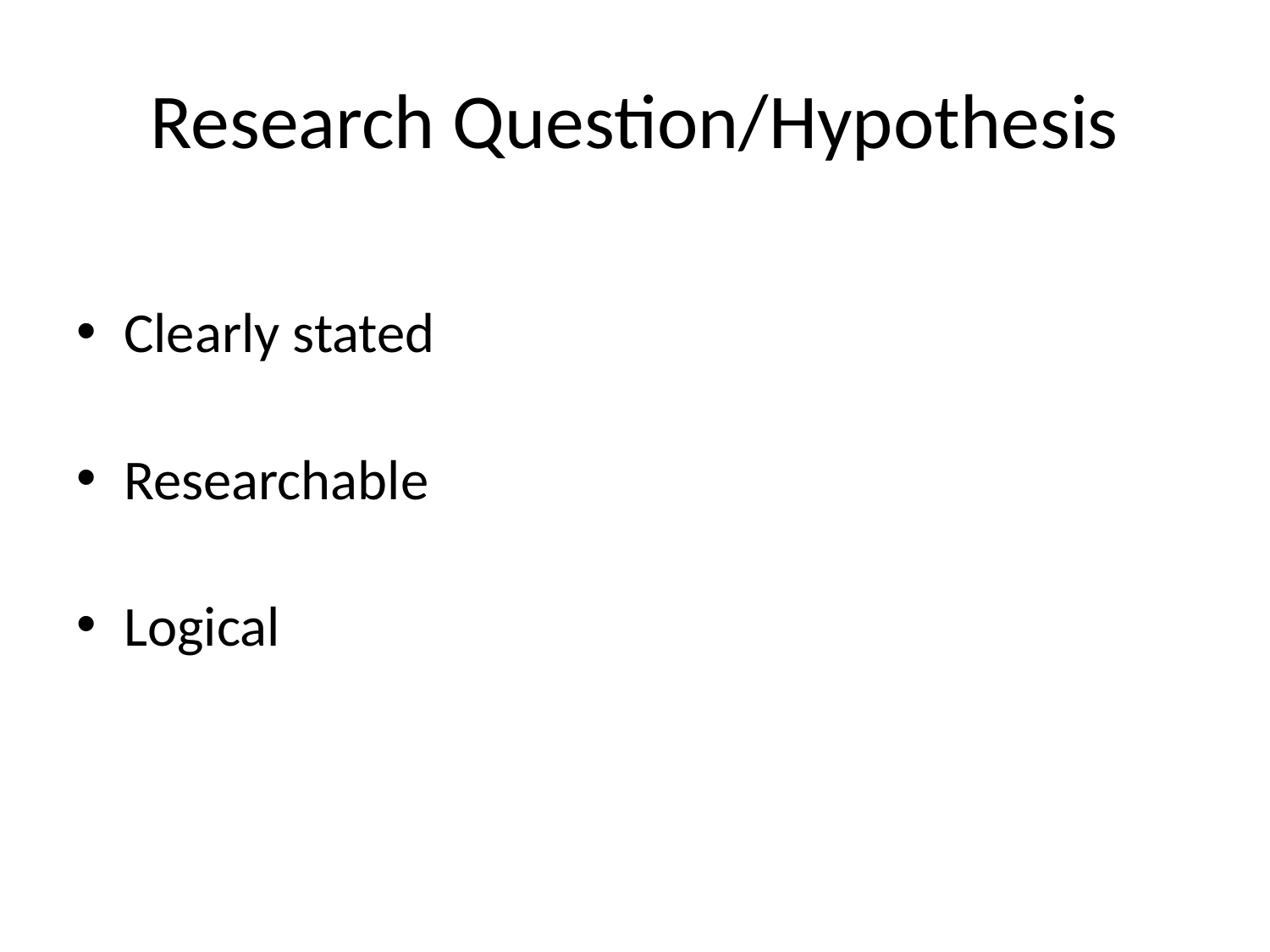

# Research Question/Hypothesis
Clearly stated
Researchable
Logical